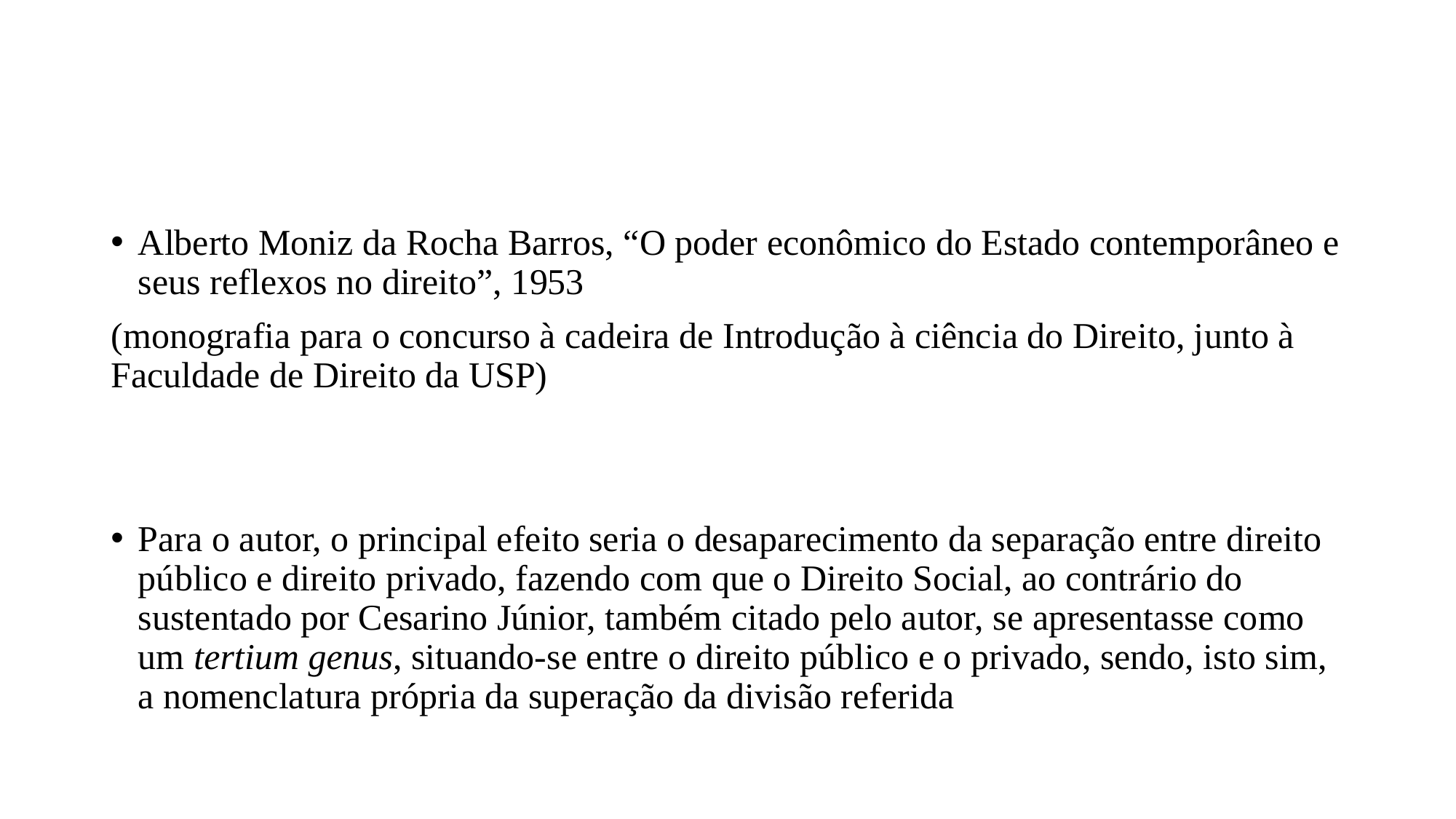

#
Alberto Moniz da Rocha Barros, “O poder econômico do Estado contemporâneo e seus reflexos no direito”, 1953
(monografia para o concurso à cadeira de Introdução à ciência do Direito, junto à Faculdade de Direito da USP)

Para o autor, o principal efeito seria o desaparecimento da separação entre direito público e direito privado, fazendo com que o Direito Social, ao contrário do sustentado por Cesarino Júnior, também citado pelo autor, se apresentasse como um tertium genus, situando-se entre o direito público e o privado, sendo, isto sim, a nomenclatura própria da superação da divisão referida